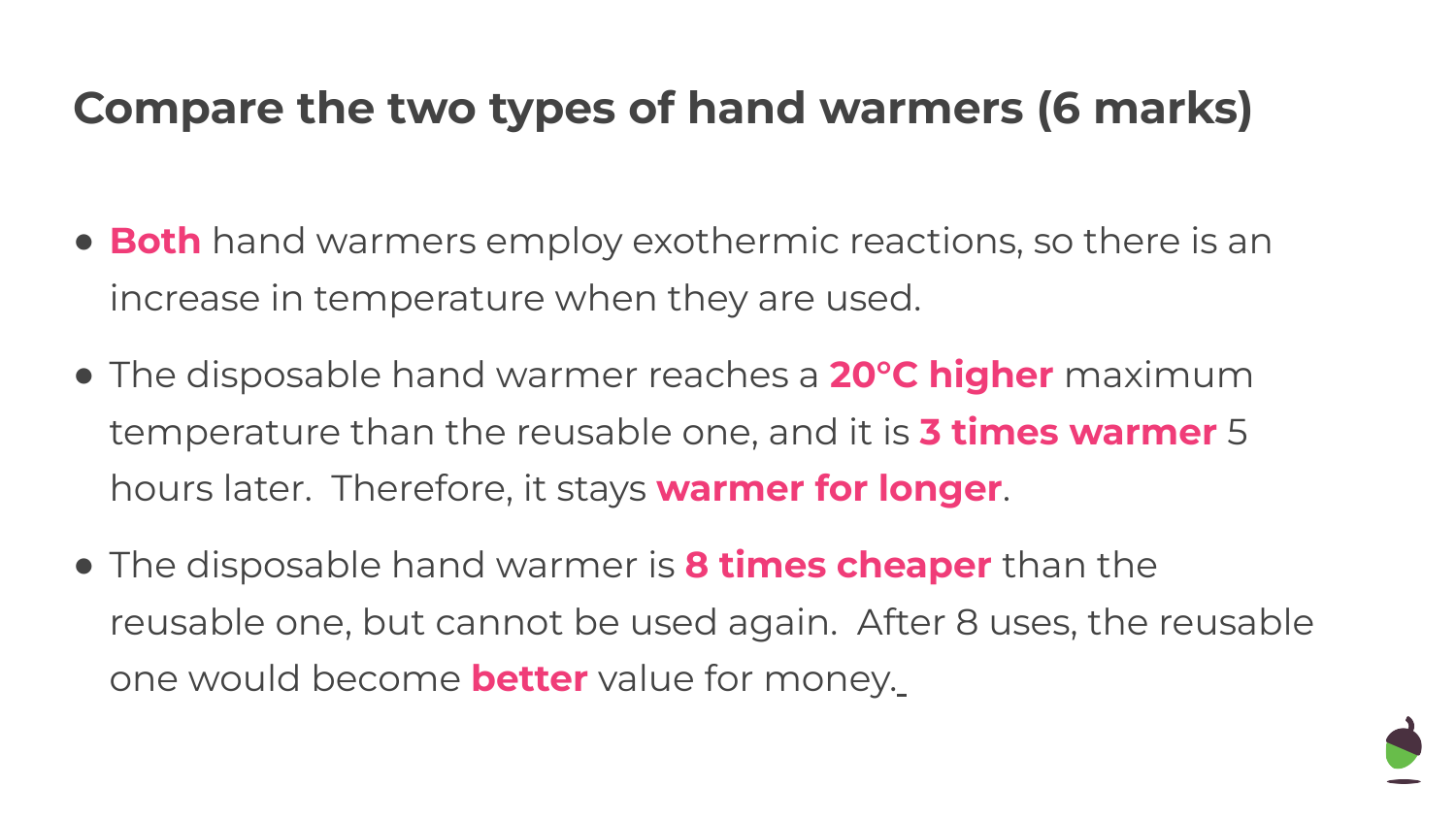

# Compare the two types of hand warmers (6 marks)
Both hand warmers employ exothermic reactions, so there is an increase in temperature when they are used.
The disposable hand warmer reaches a 20°C higher maximum temperature than the reusable one, and it is 3 times warmer 5 hours later.  Therefore, it stays warmer for longer.
The disposable hand warmer is 8 times cheaper than the reusable one, but cannot be used again.  After 8 uses, the reusable one would become better value for money.